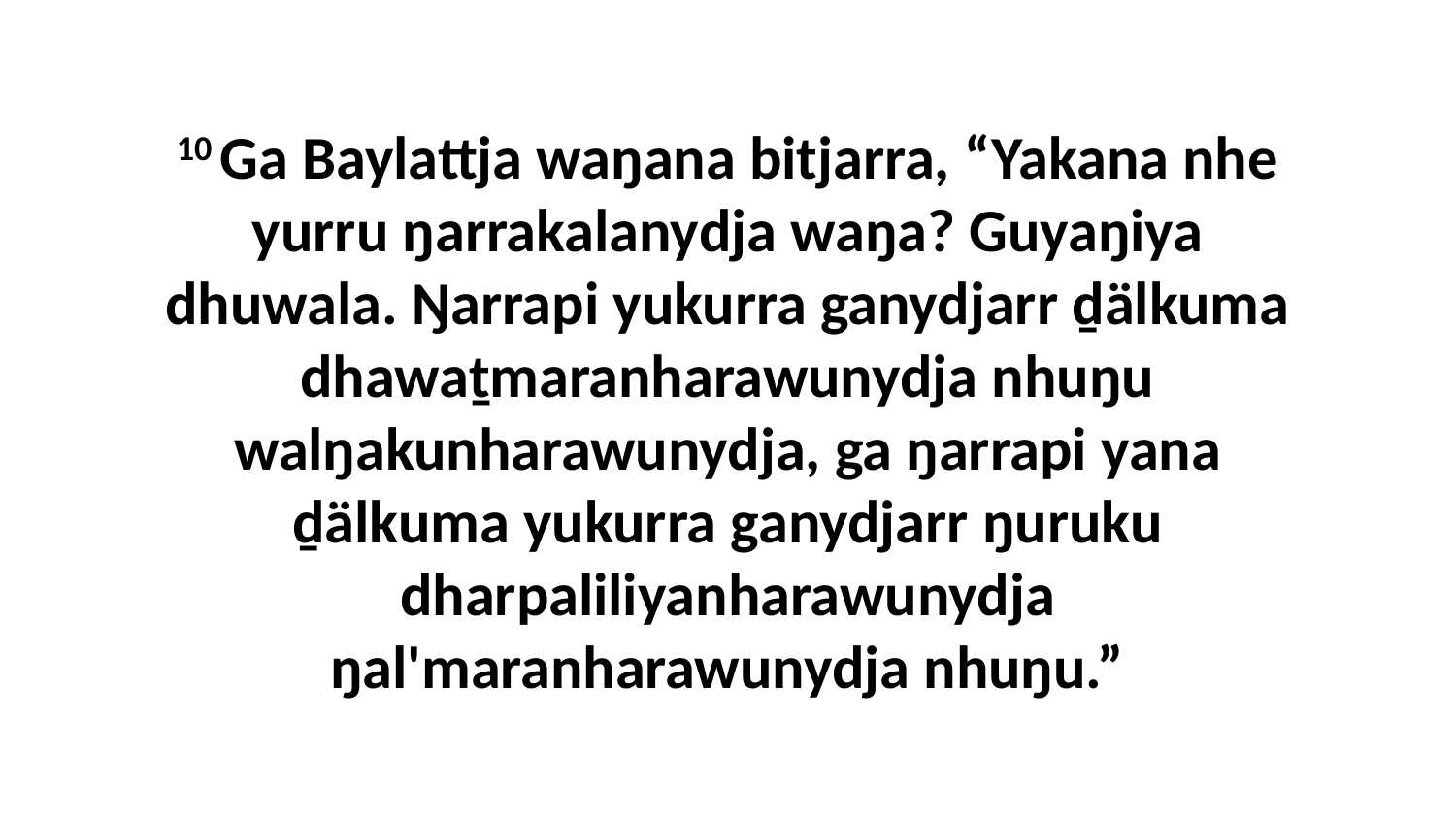

10 Ga Baylattja waŋana bitjarra, “Yakana nhe yurru ŋarrakalanydja waŋa? Guyaŋiya dhuwala. Ŋarrapi yukurra ganydjarr ḏälkuma dhawaṯmaranharawunydja nhuŋu walŋakunharawunydja, ga ŋarrapi yana ḏälkuma yukurra ganydjarr ŋuruku dharpaliliyanharawunydja ŋal'maranharawunydja nhuŋu.”